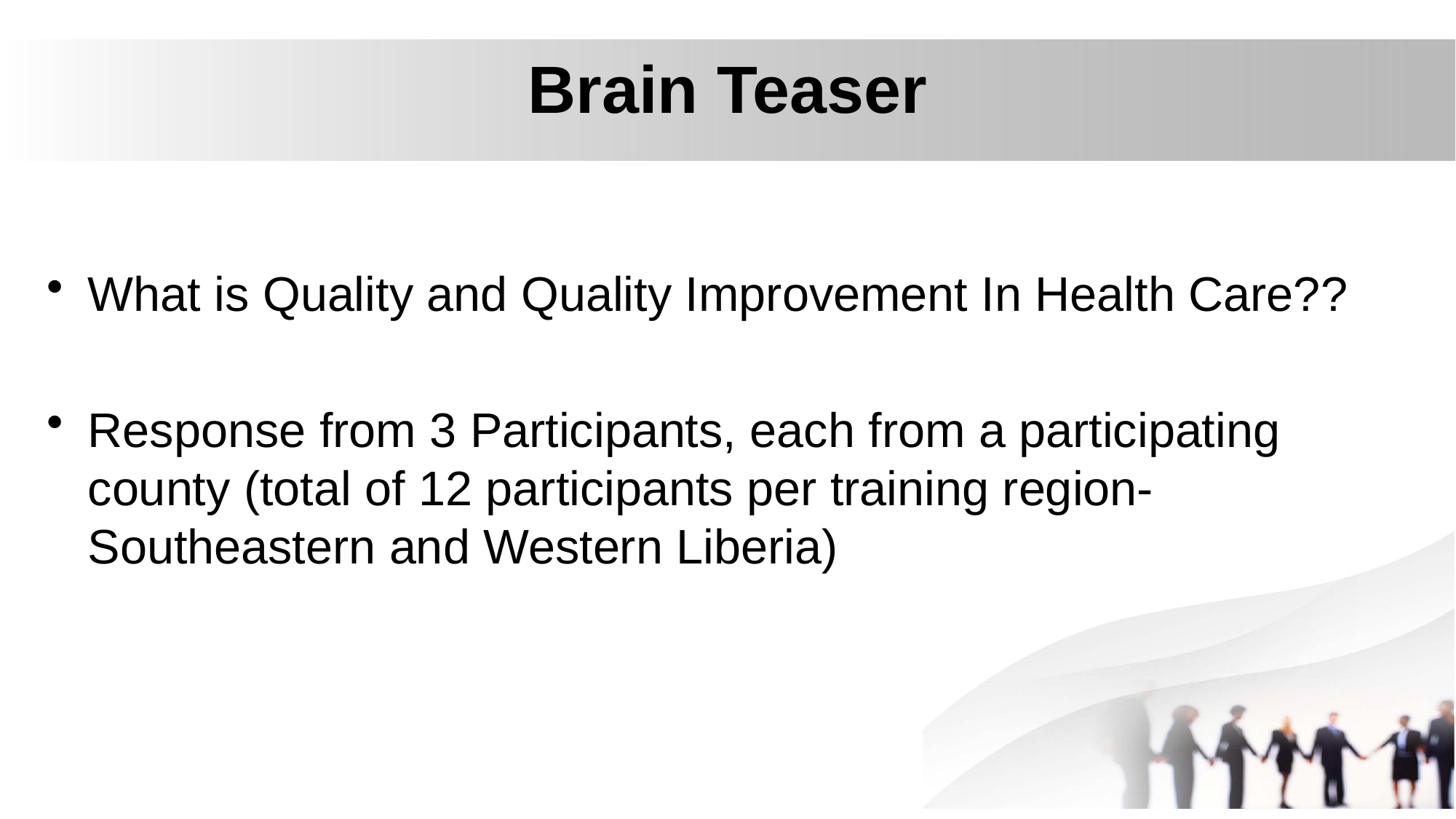

# Brain Teaser
What is Quality and Quality Improvement In Health Care??

Response from 3 Participants, each from a participating county (total of 12 participants per training region-Southeastern and Western Liberia)